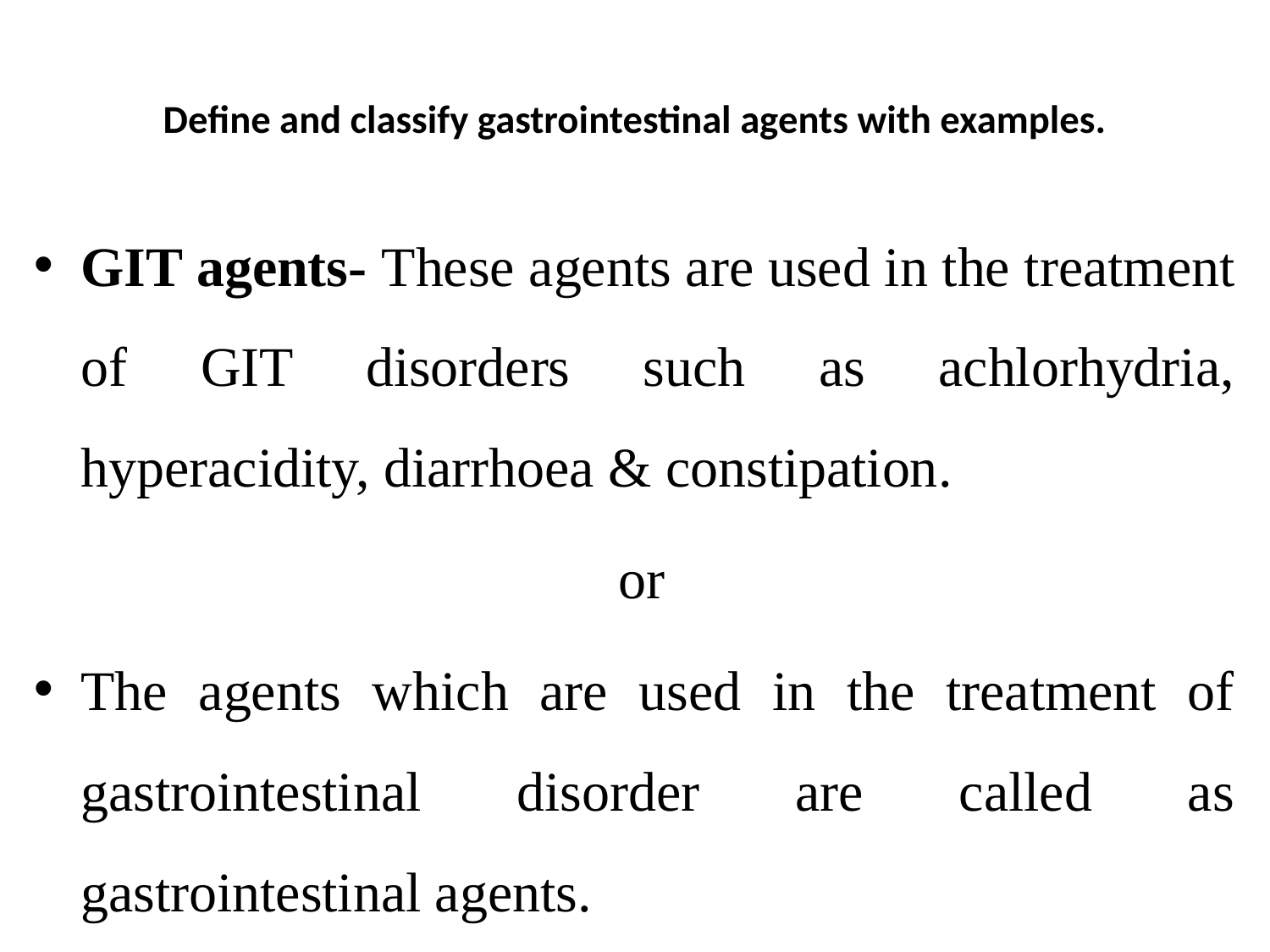

# Define and classify gastrointestinal agents with examples.
GIT agents- These agents are used in the treatment of GIT disorders such as achlorhydria, hyperacidity, diarrhoea & constipation.
 or
The agents which are used in the treatment of gastrointestinal disorder are called as gastrointestinal agents.